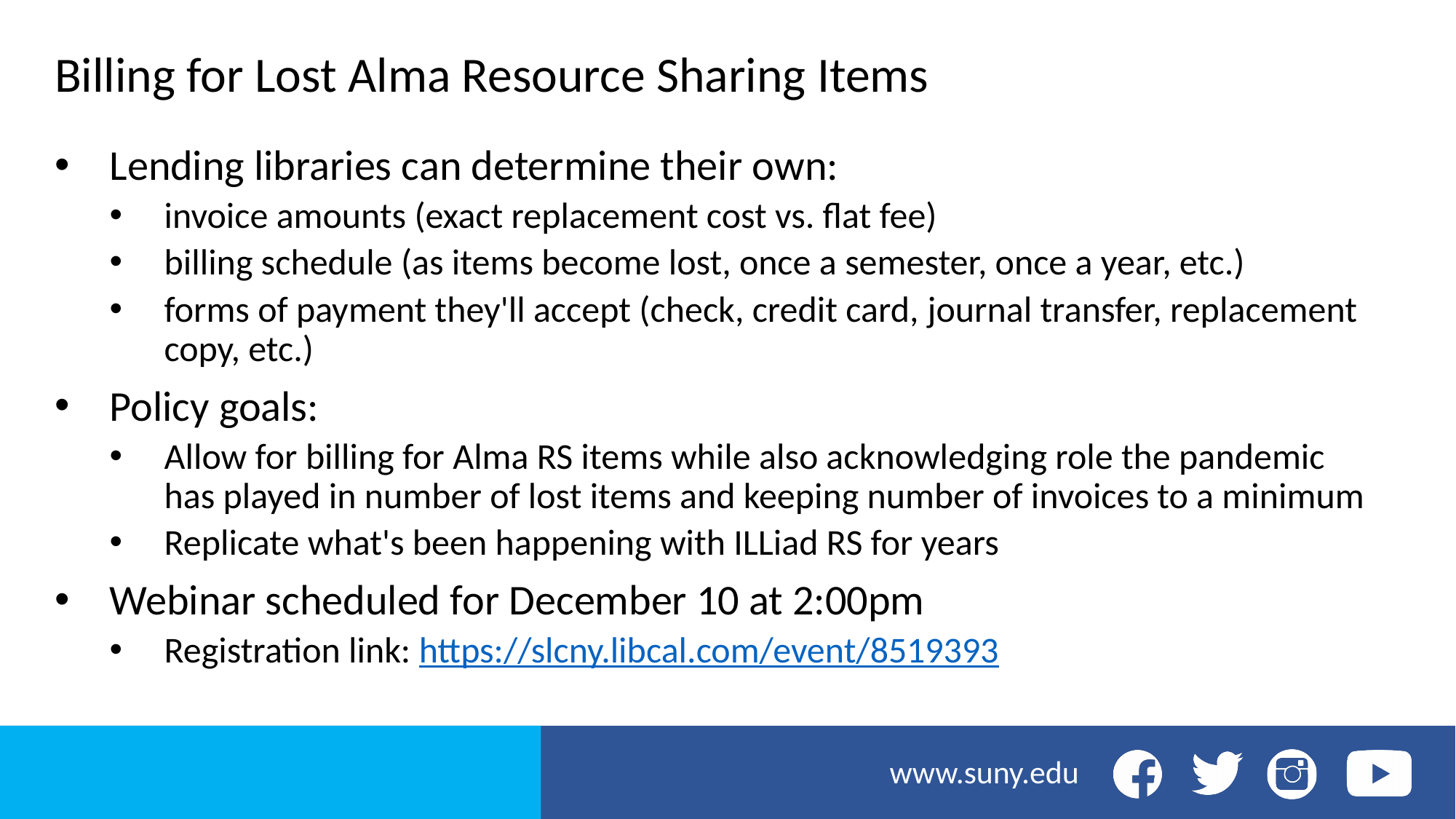

# Billing for Lost Alma Resource Sharing Items
Lending libraries can determine their own:
invoice amounts (exact replacement cost vs. flat fee)
billing schedule (as items become lost, once a semester, once a year, etc.)
forms of payment they'll accept (check, credit card, journal transfer, replacement copy, etc.)
Policy goals:
Allow for billing for Alma RS items while also acknowledging role the pandemic has played in number of lost items and keeping number of invoices to a minimum
Replicate what's been happening with ILLiad RS for years
Webinar scheduled for December 10 at 2:00pm
Registration link: https://slcny.libcal.com/event/8519393